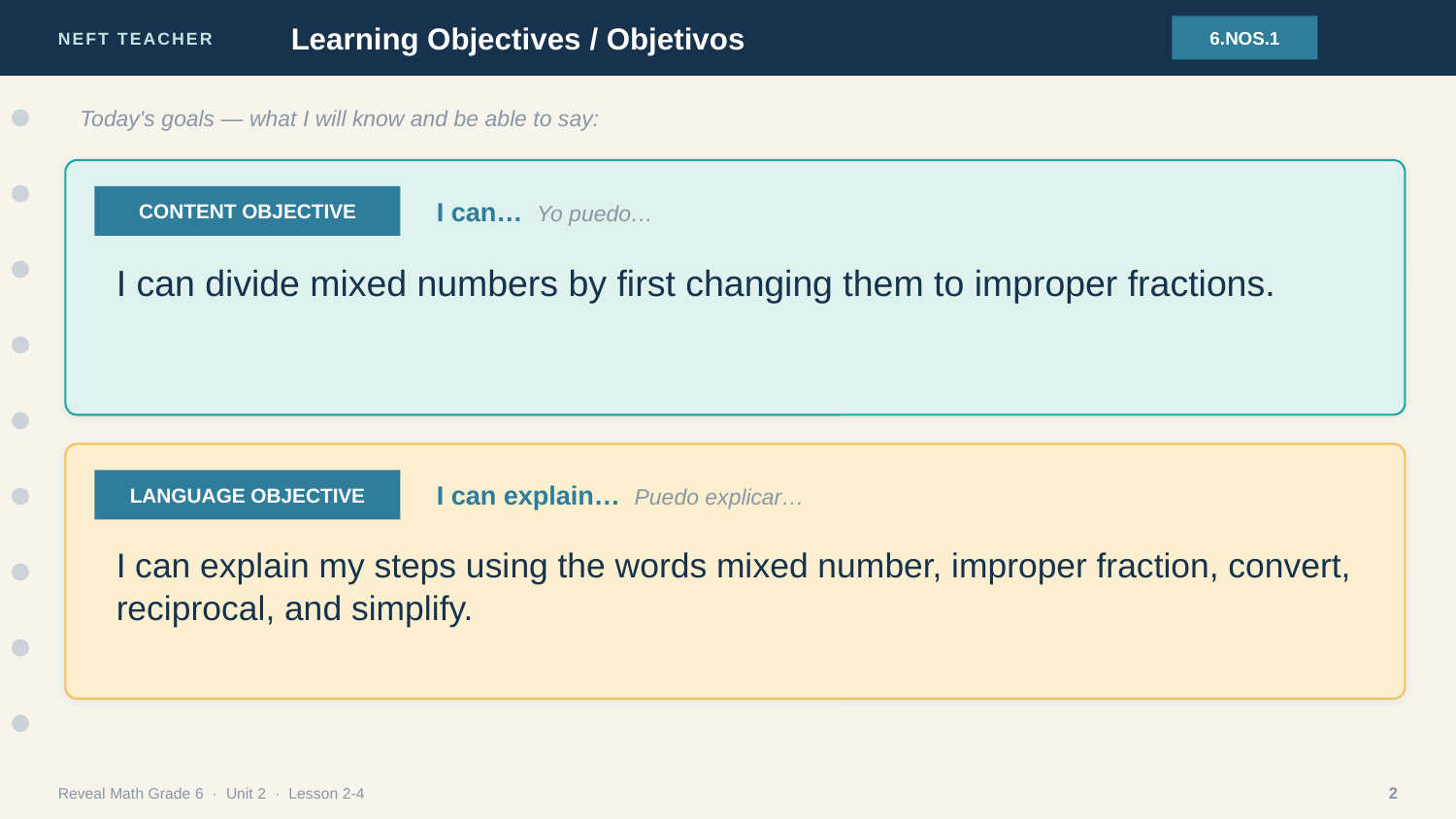

NEFT TEACHER
Learning Objectives / Objetivos
6.NOS.1
Today's goals — what I will know and be able to say:

CONTENT OBJECTIVE
I can…  Yo puedo…
I can divide mixed numbers by first changing them to improper fractions.

LANGUAGE OBJECTIVE
I can explain…  Puedo explicar…

I can explain my steps using the words mixed number, improper fraction, convert, reciprocal, and simplify.

Reveal Math Grade 6  ·  Unit 2  ·  Lesson 2-4
2